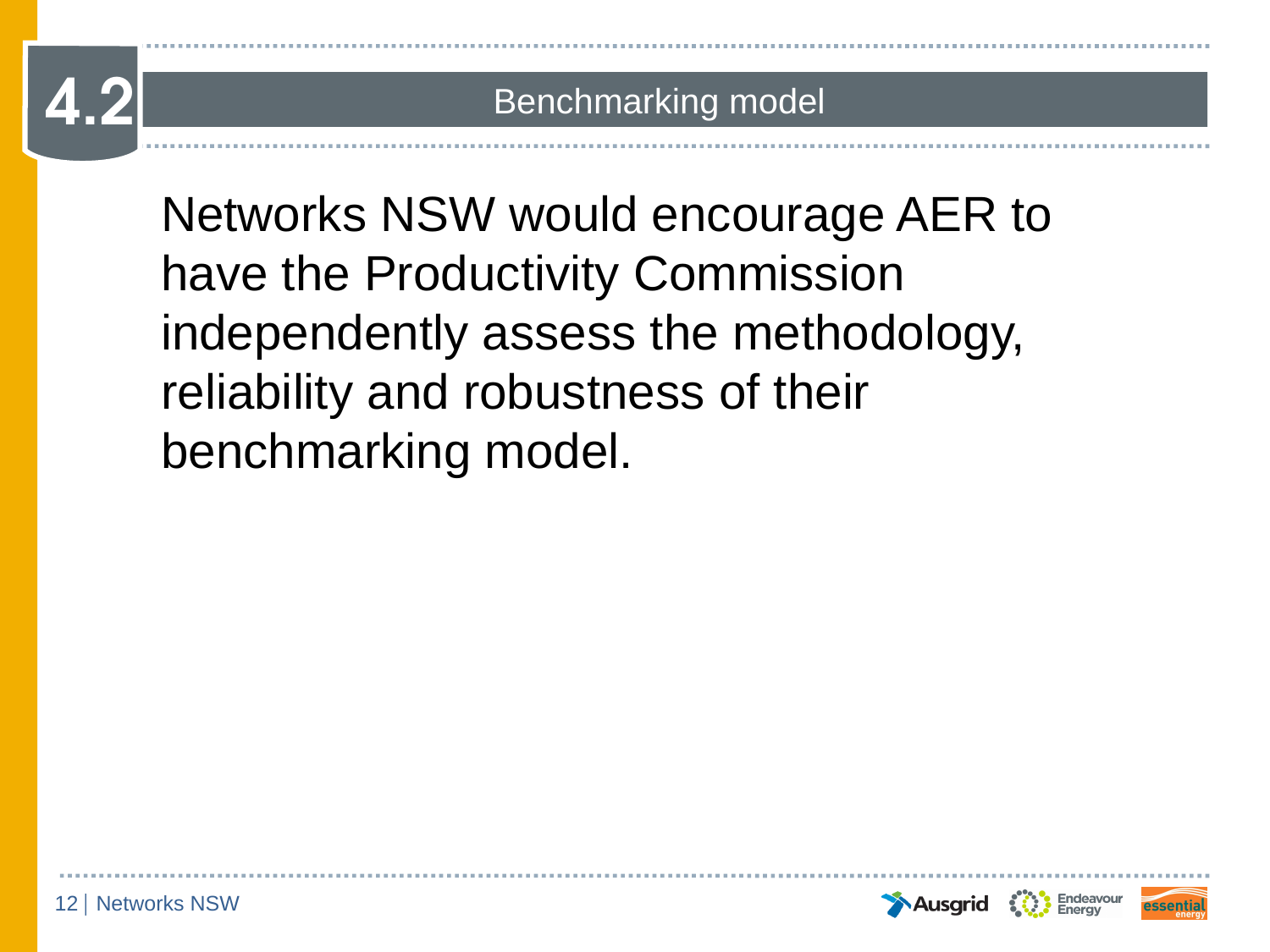

Benchmarking model
4.2
Networks NSW would encourage AER to have the Productivity Commission independently assess the methodology, reliability and robustness of their benchmarking model.
12